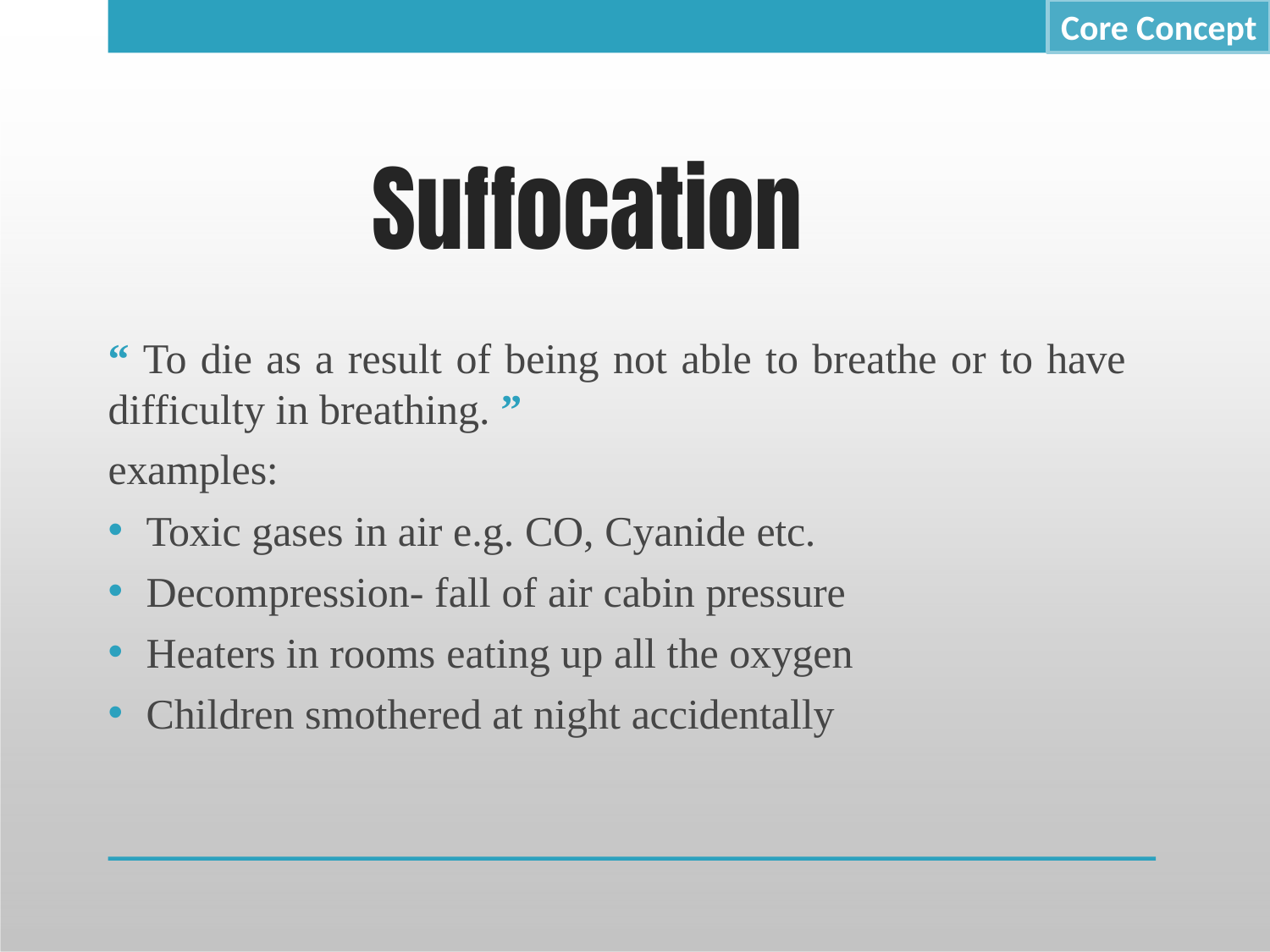

Core Concept
# Suffocation
“ To die as a result of being not able to breathe or to have difficulty in breathing. ”
examples:
Toxic gases in air e.g. CO, Cyanide etc.
Decompression- fall of air cabin pressure
Heaters in rooms eating up all the oxygen
Children smothered at night accidentally